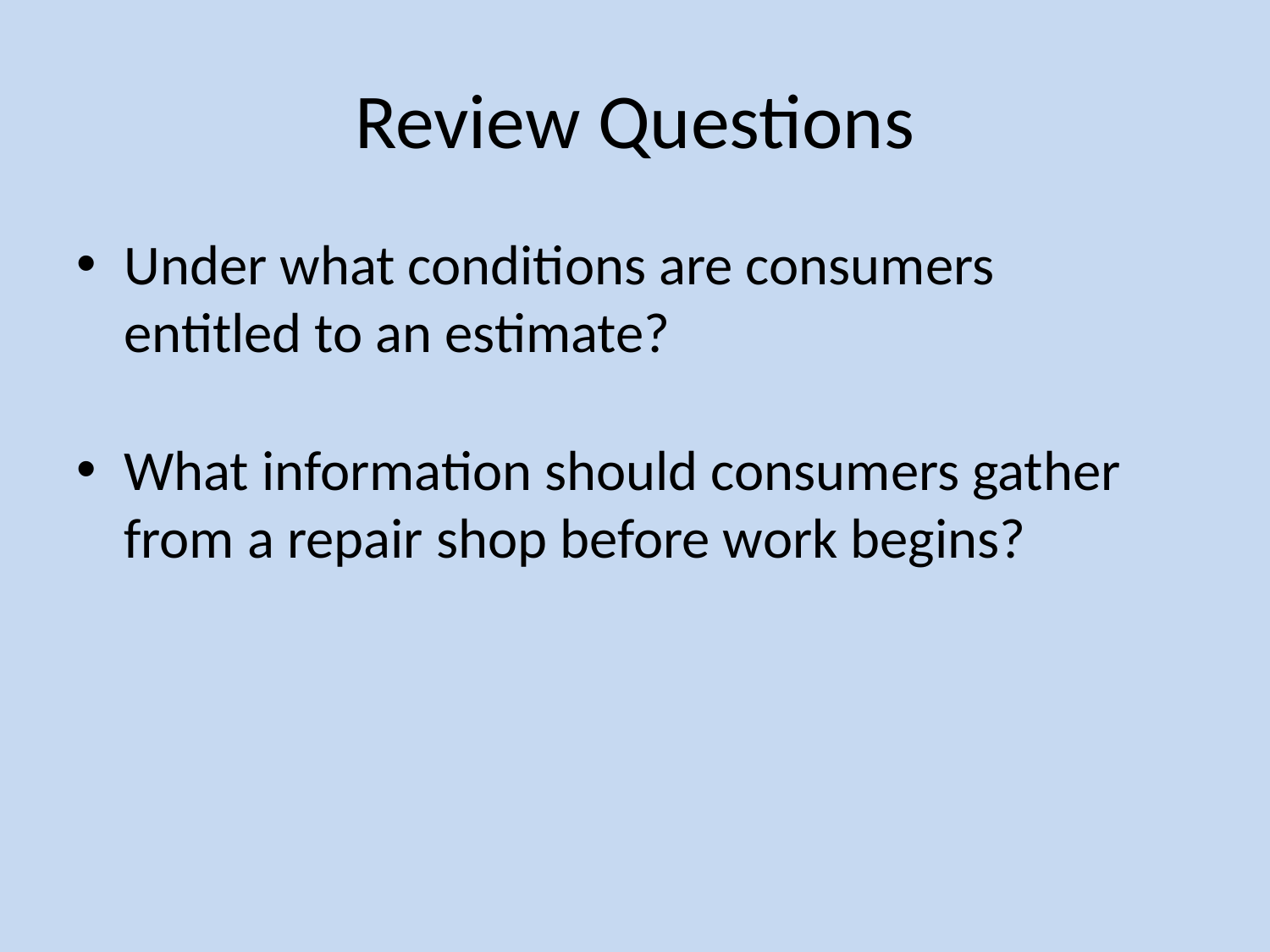

# Review Questions
Under what conditions are consumers entitled to an estimate?

What information should consumers gather from a repair shop before work begins?